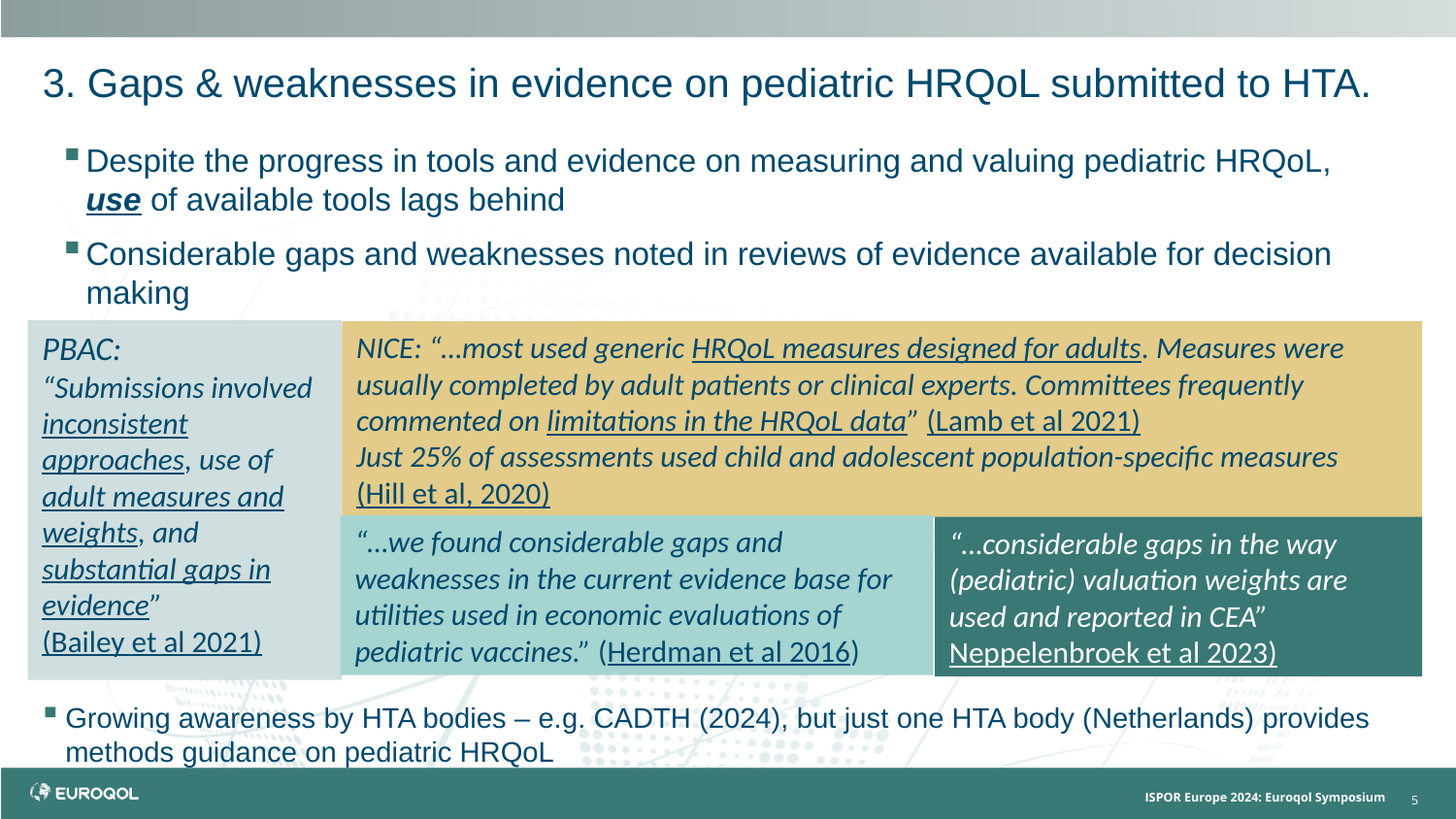

# 3. Gaps & weaknesses in evidence on pediatric HRQoL submitted to HTA.
Despite the progress in tools and evidence on measuring and valuing pediatric HRQoL, use of available tools lags behind
Considerable gaps and weaknesses noted in reviews of evidence available for decision making
PBAC:
“Submissions involved inconsistent approaches, use of adult measures and weights, and substantial gaps in evidence”
(Bailey et al 2021)

NICE: “…most used generic HRQoL measures designed for adults. Measures were usually completed by adult patients or clinical experts. Committees frequently commented on limitations in the HRQoL data” (Lamb et al 2021)
Just 25% of assessments used child and adolescent population-specific measures (Hill et al, 2020)
“…we found considerable gaps and weaknesses in the current evidence base for utilities used in economic evaluations of pediatric vaccines.” (Herdman et al 2016)
“…considerable gaps in the way (pediatric) valuation weights are used and reported in CEA” Neppelenbroek et al 2023)
Growing awareness by HTA bodies – e.g. CADTH (2024), but just one HTA body (Netherlands) provides methods guidance on pediatric HRQoL
ISPOR Europe 2024: Euroqol Symposium
5